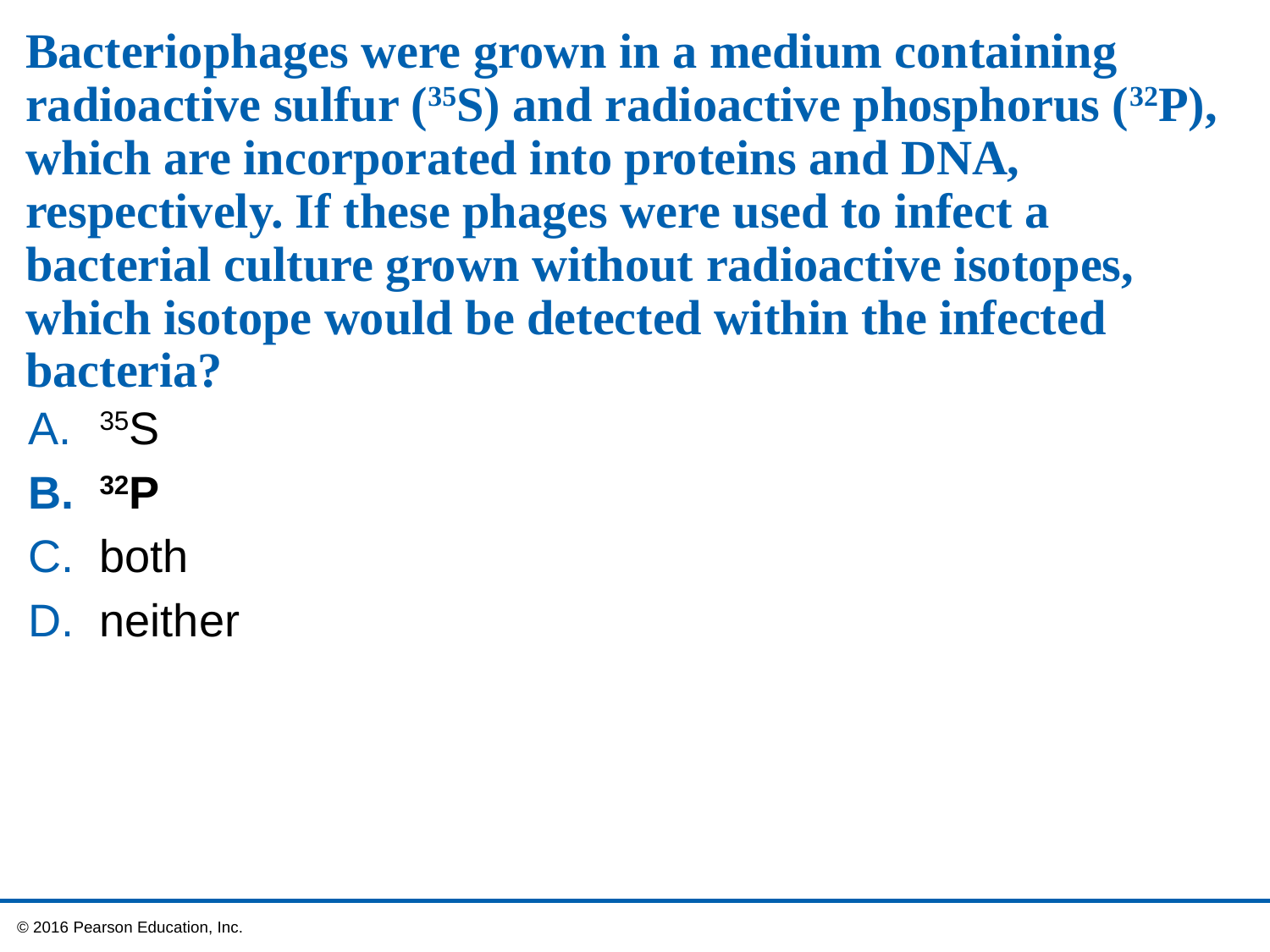

# Bacteriophages were grown in a medium containing radioactive sulfur (35S) and radioactive phosphorus (32P), which are incorporated into proteins and DNA, respectively. If these phages were used to infect a bacterial culture grown without radioactive isotopes, which isotope would be detected within the infected bacteria?
35S
32P
both
neither

 © 2016 Pearson Education, Inc.